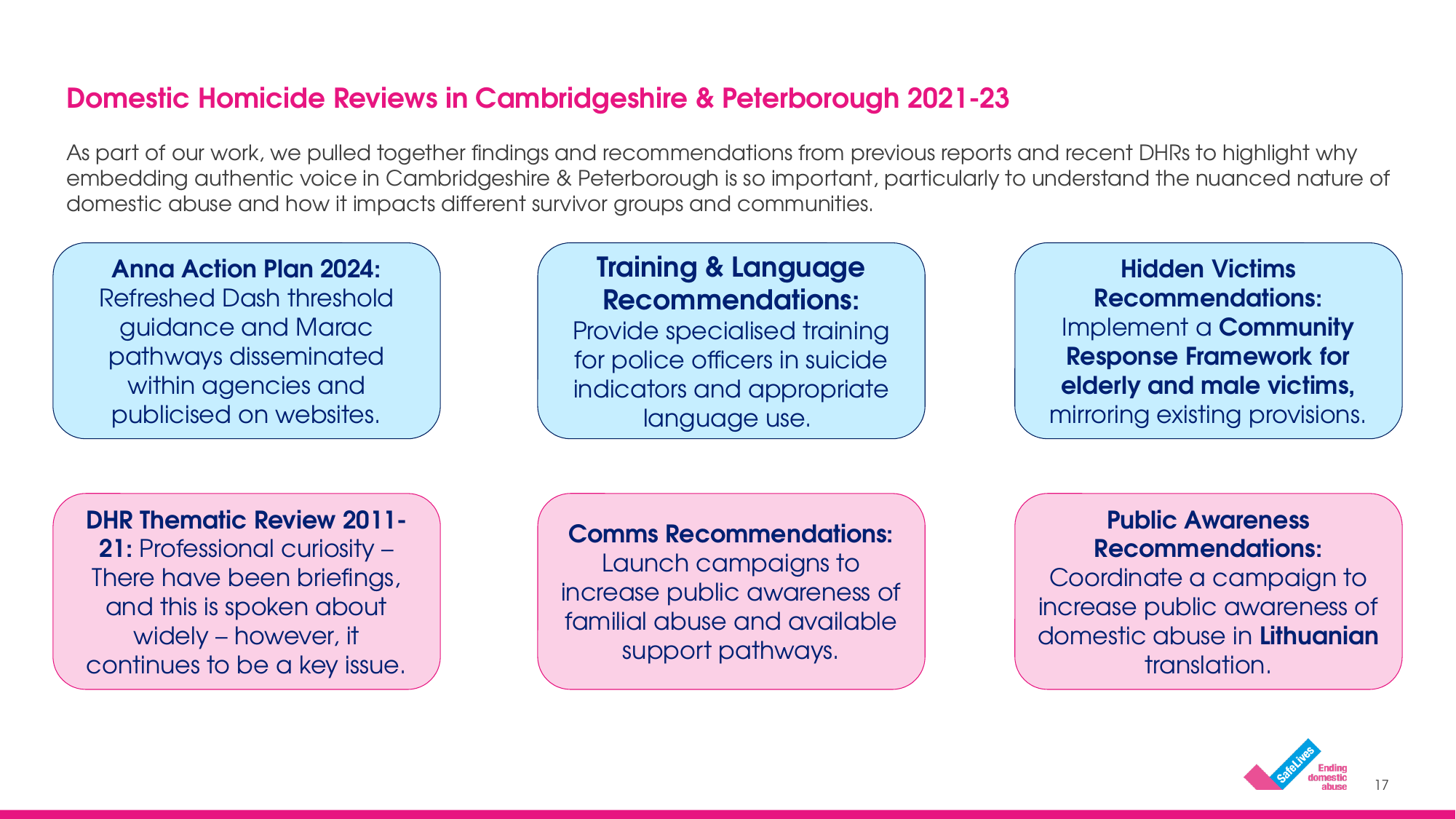

# Domestic Homicide Reviews in Cambridgeshire & Peterborough 2021-23
As part of our work, we pulled together findings and recommendations from previous reports and recent DHRs to highlight why embedding authentic voice in Cambridgeshire & Peterborough is so important, particularly to understand the nuanced nature of domestic abuse and how it impacts different survivor groups and communities.
Anna Action Plan 2024: Refreshed Dash threshold guidance and Marac pathways disseminated within agencies and publicised on websites.

Training & Language Recommendations: Provide specialised training for police officers in suicide indicators and appropriate language use.

Hidden Victims Recommendations: Implement a Community Response Framework for elderly and male victims, mirroring existing provisions.
DHR Thematic Review 2011-21: Professional curiosity –There have been briefings, and this is spoken about widely – however, it continues to be a key issue.
Public Awareness Recommendations: Coordinate a campaign to increase public awareness of domestic abuse in Lithuanian translation.
Comms Recommendations: Launch campaigns to increase public awareness of familial abuse and available support pathways.